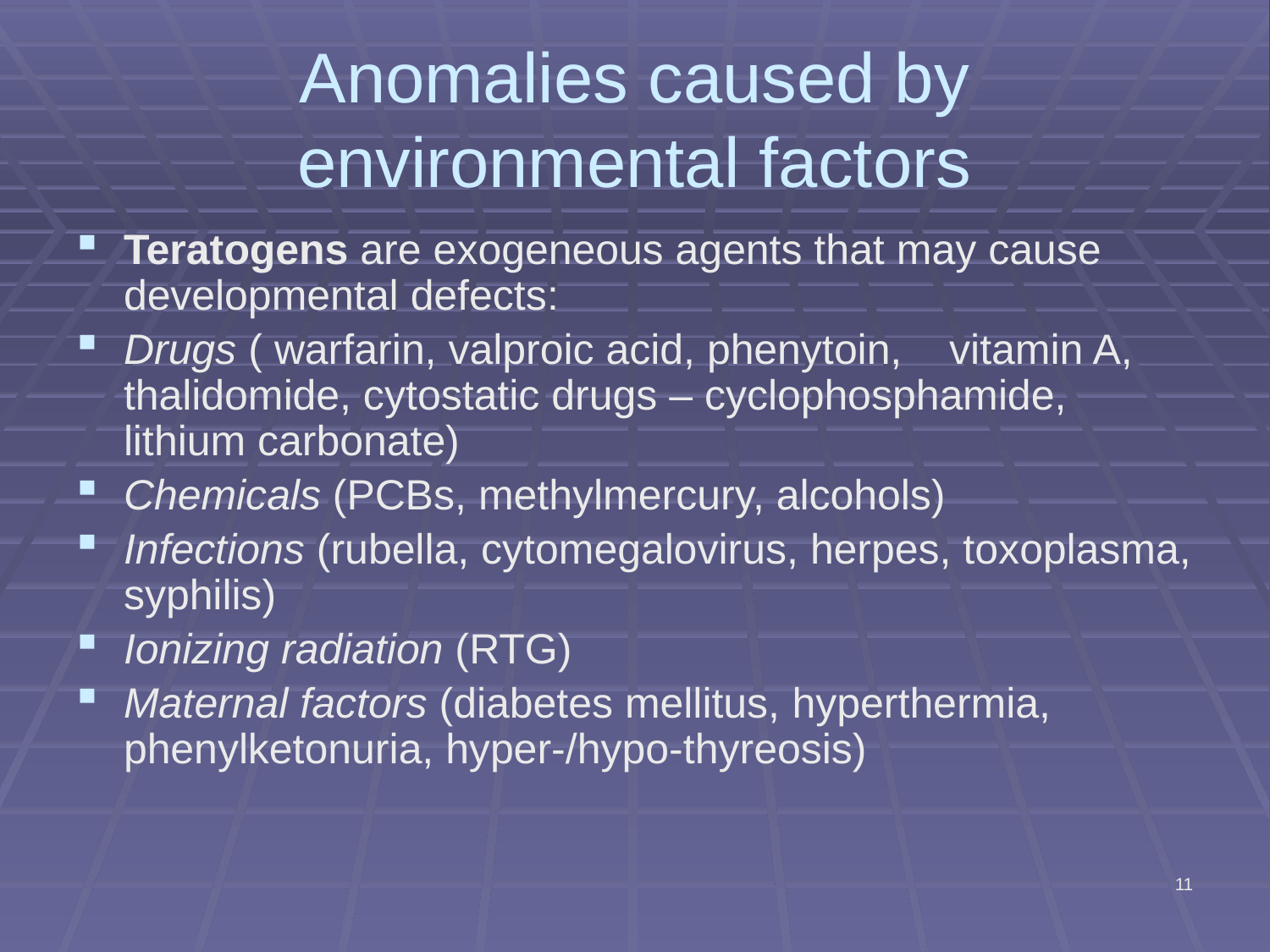

# Anomalies caused by environmental factors
Teratogens are exogeneous agents that may cause developmental defects:
Drugs ( warfarin, valproic acid, phenytoin,    vitamin A, thalidomide, cytostatic drugs – cyclophosphamide, lithium carbonate)
Chemicals (PCBs, methylmercury, alcohols)
Infections (rubella, cytomegalovirus, herpes, toxoplasma, syphilis)
Ionizing radiation (RTG)
Maternal factors (diabetes mellitus, hyperthermia, phenylketonuria, hyper-/hypo-thyreosis)
11